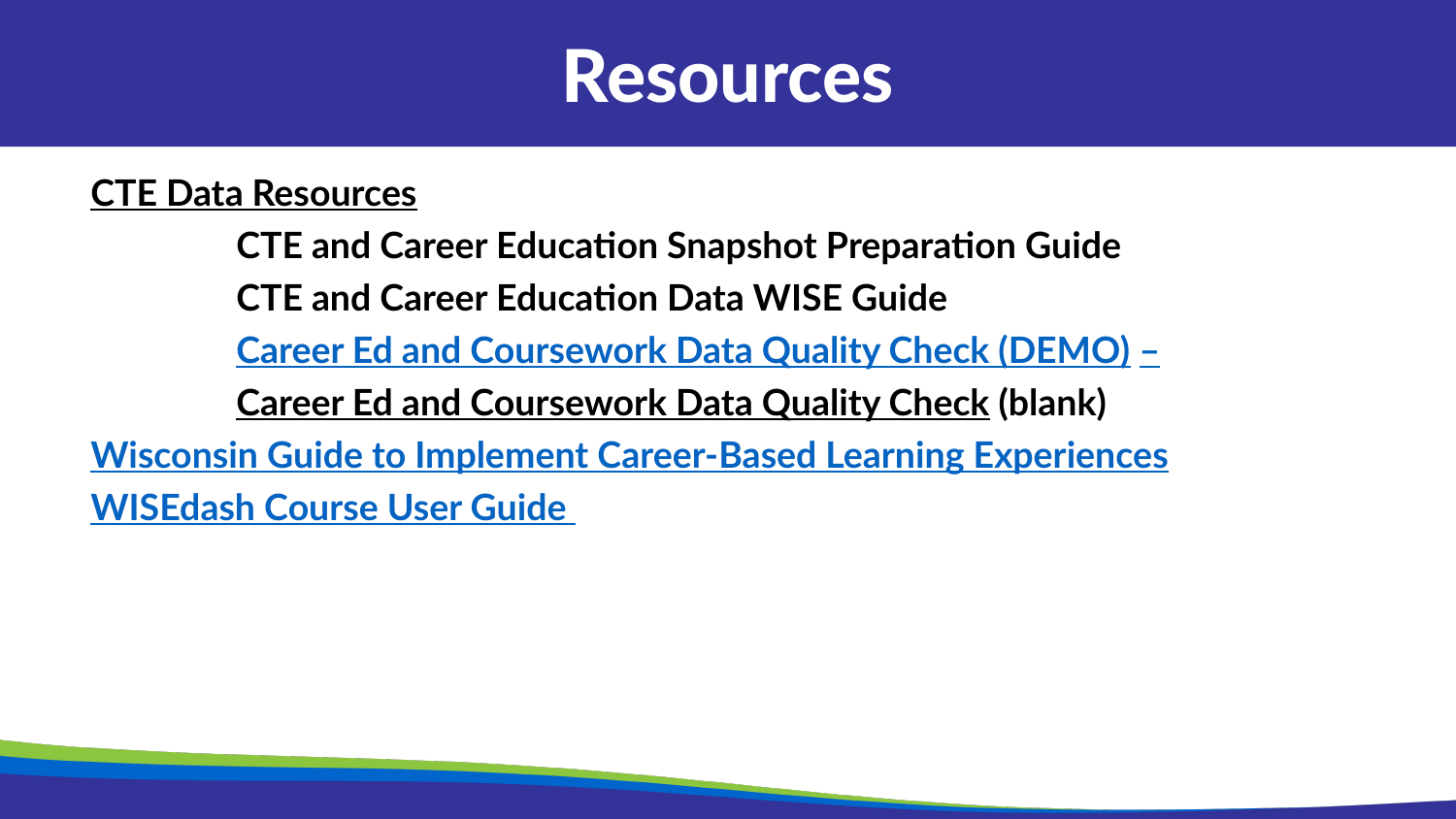

Resources
CTE Data Resources
	CTE and Career Education Snapshot Preparation Guide
	CTE and Career Education Data WISE Guide
	Career Ed and Coursework Data Quality Check (DEMO) –
Career Ed and Coursework Data Quality Check (blank)
Wisconsin Guide to Implement Career-Based Learning Experiences
WISEdash Course User Guide